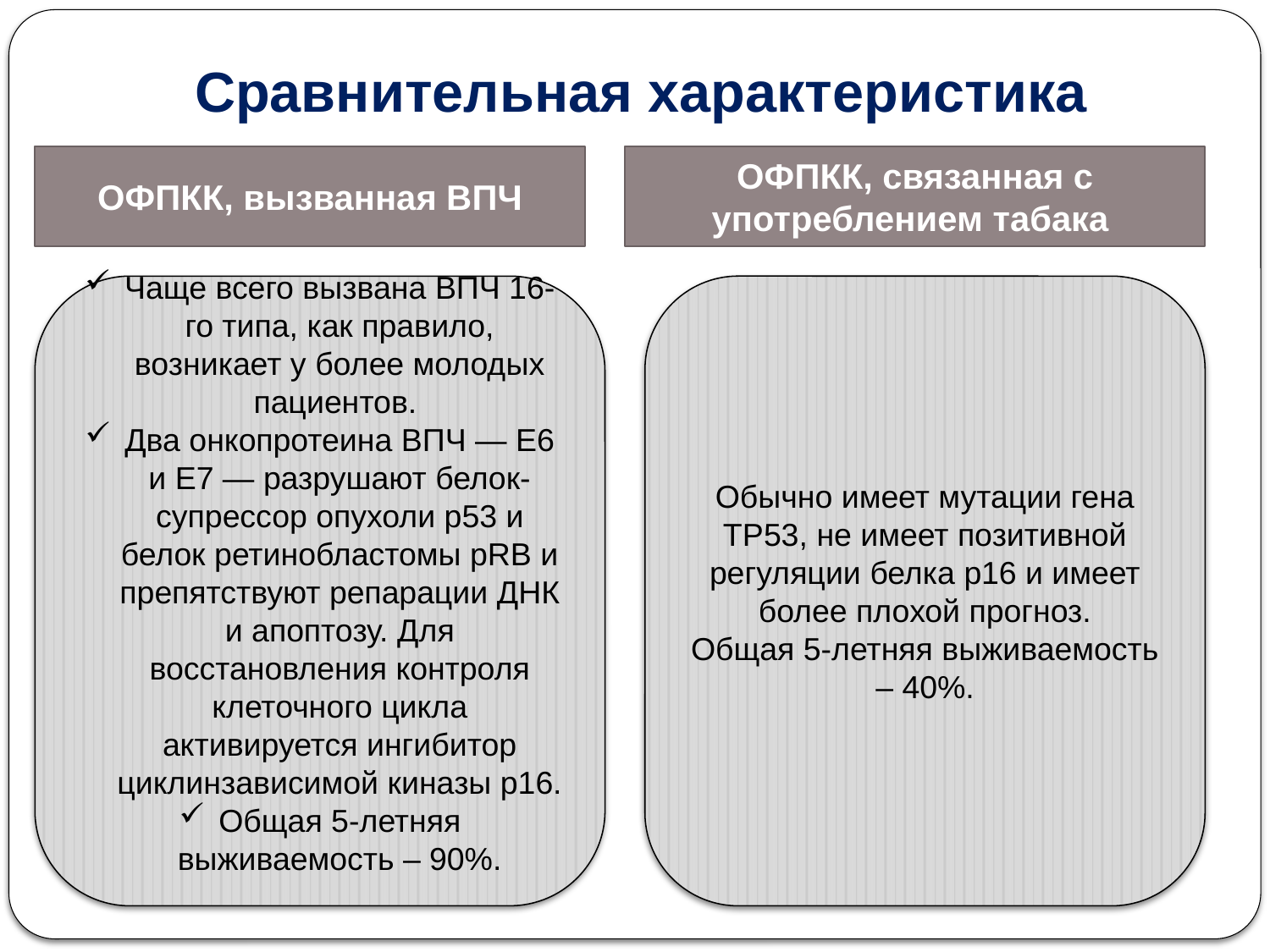

# Сравнительная характеристика
ОФПКК, вызванная ВПЧ
ОФПКК, связанная с употреблением табака
Чаще всего вызвана ВПЧ 16-го типа, как правило, возникает у более молодых пациентов.
Два онкопротеина ВПЧ — Е6 и Е7 — разрушают белок-супрессор опухоли р53 и белок ретинобластомы pRB и препятствуют репарации ДНК и апоптозу. Для восстановления контроля клеточного цикла активируется ингибитор циклинзависимой киназы p16.
Общая 5-летняя выживаемость – 90%.

Обычно имеет мутации гена TP53, не имеет позитивной регуляции белка p16 и имеет более плохой прогноз.
Общая 5-летняя выживаемость – 40%.